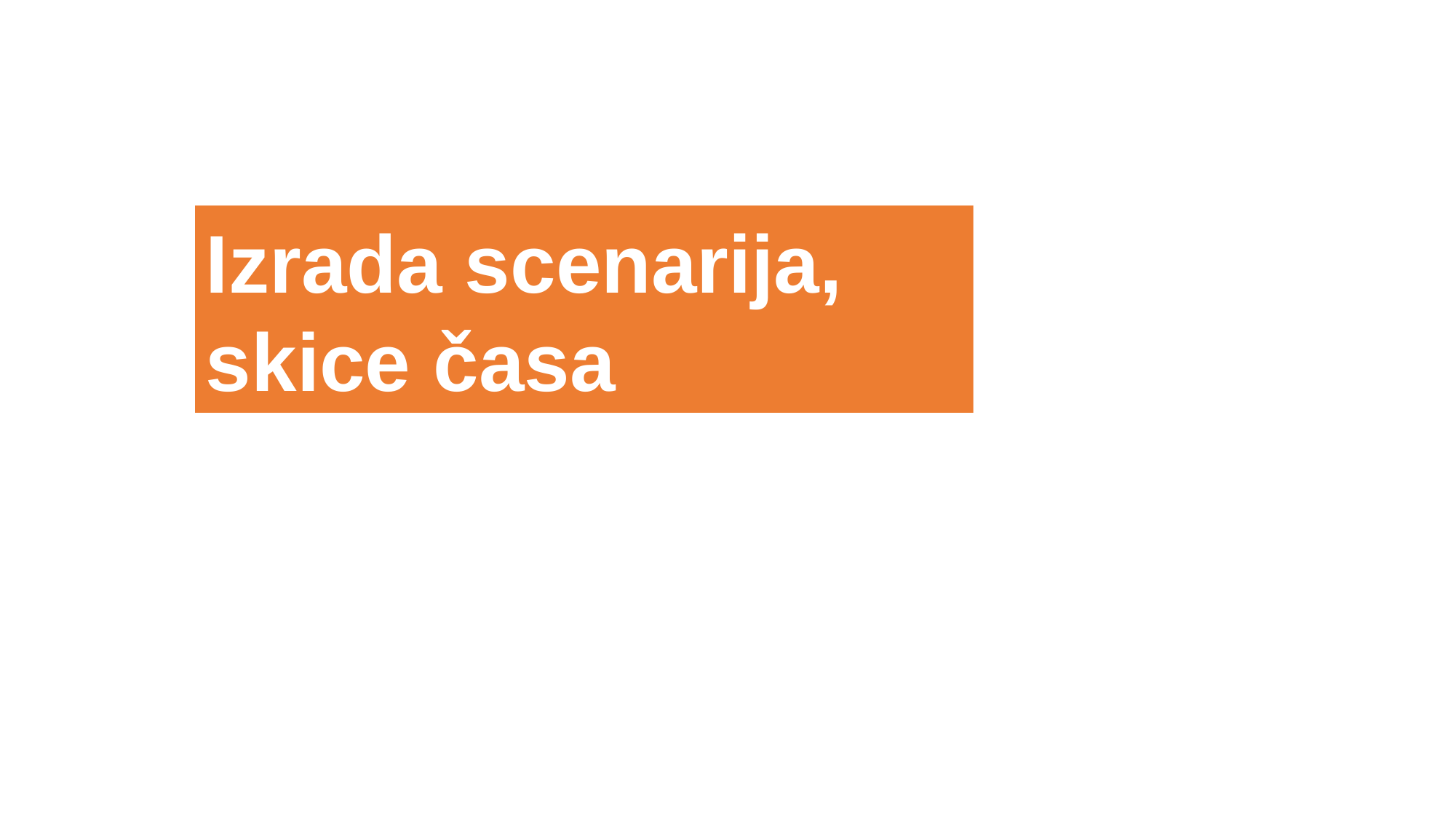

Izrada scenarija, skice časa
Izrada scenarija, skice časa